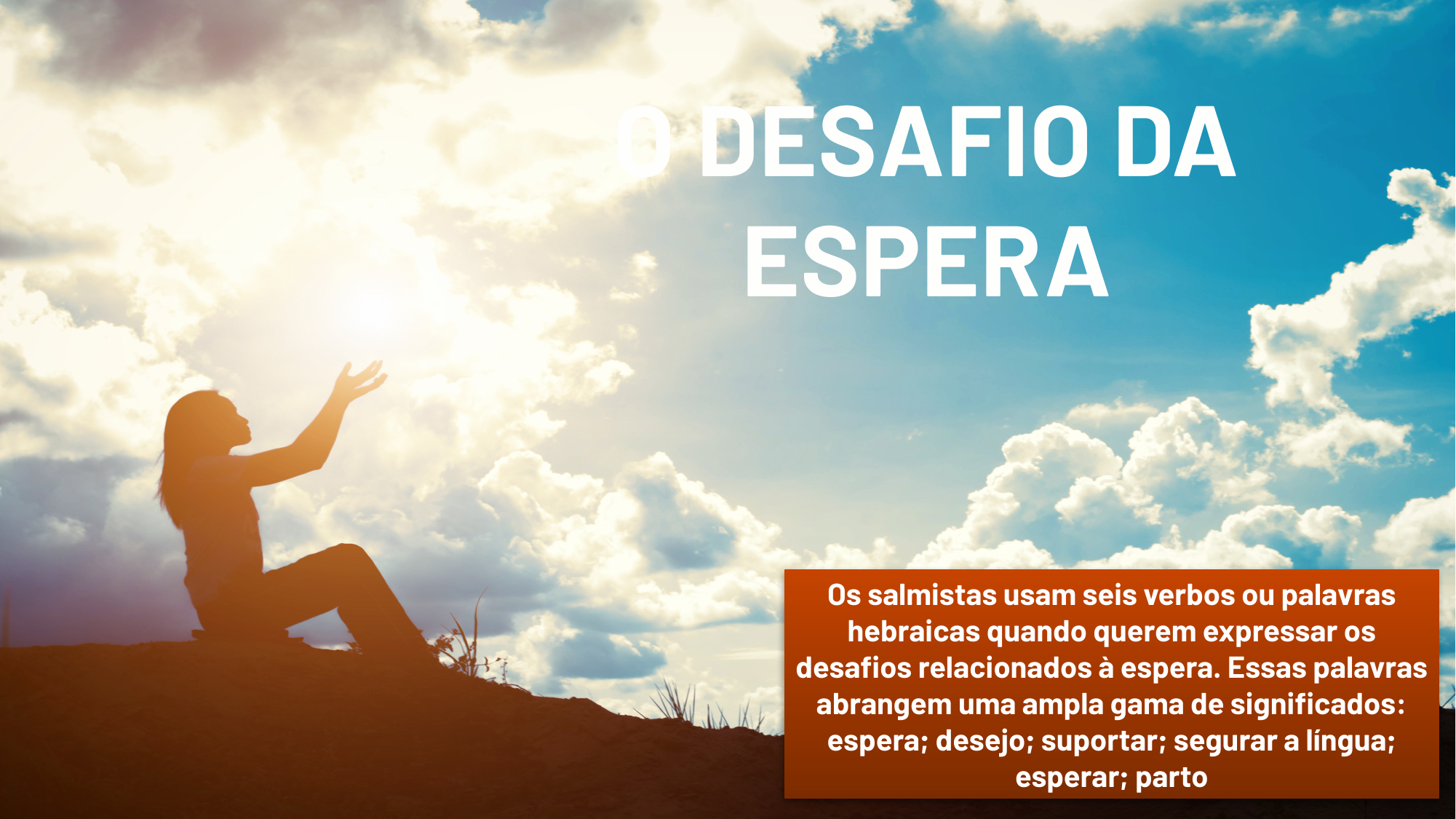

O DESAFIO DA ESPERA
Os salmistas usam seis verbos ou palavras hebraicas quando querem expressar os desafios relacionados à espera. Essas palavras abrangem uma ampla gama de significados: espera; desejo; suportar; segurar a língua; esperar; parto